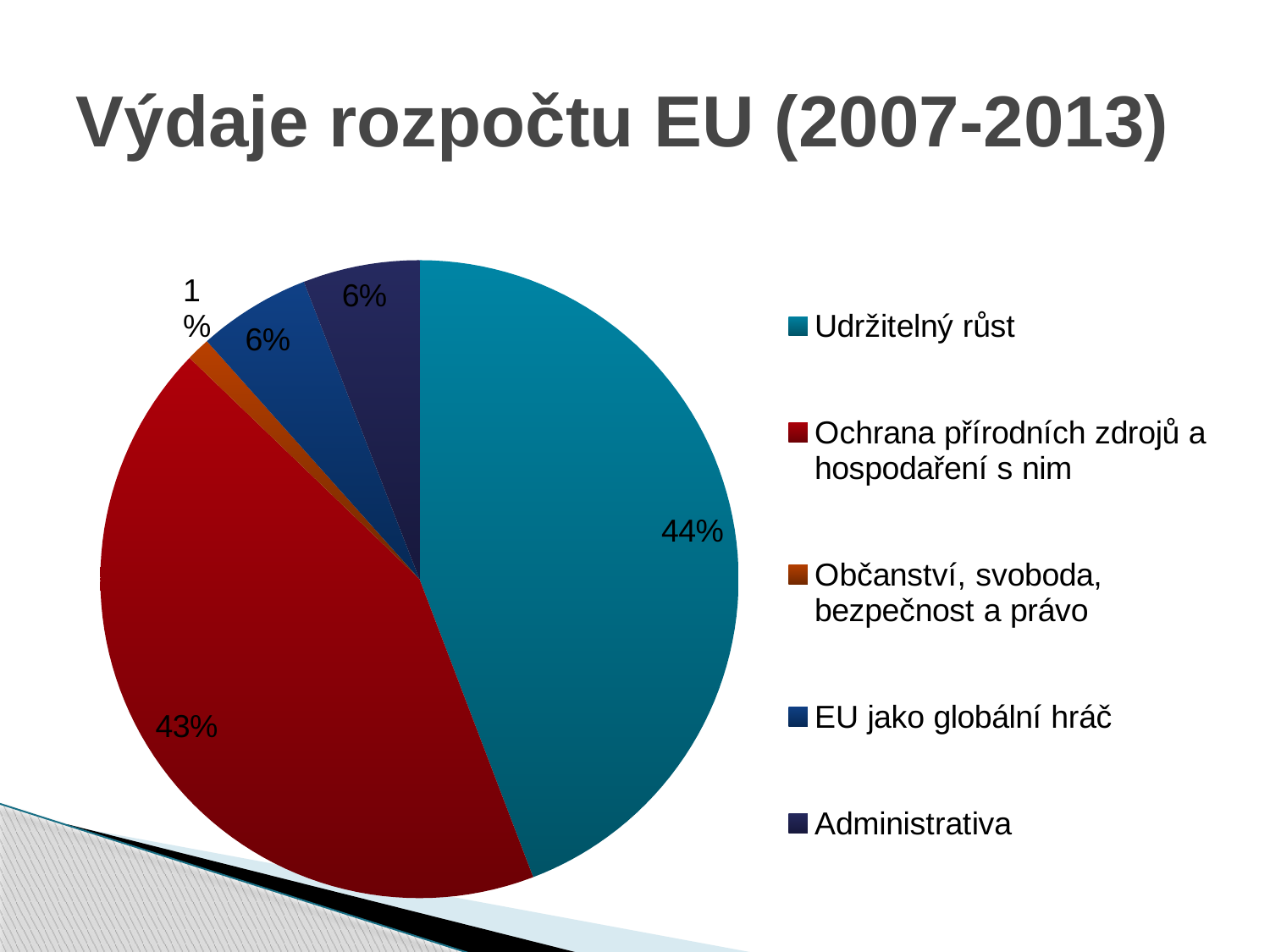

# Výdaje rozpočtu EU (2007-2013)

### Chart

| Category |  |
|---|---|
| Udržitelný růst | 0.442 |
| Ochrana přírodních zdrojů a hospodaření s nim | 0.4300000000000004 |
| Občanství, svoboda, bezpečnost a právo | 0.012 |
| EU jako globální hráč | 0.05700000000000002 |
| Administrativa | 0.05900000000000008 |